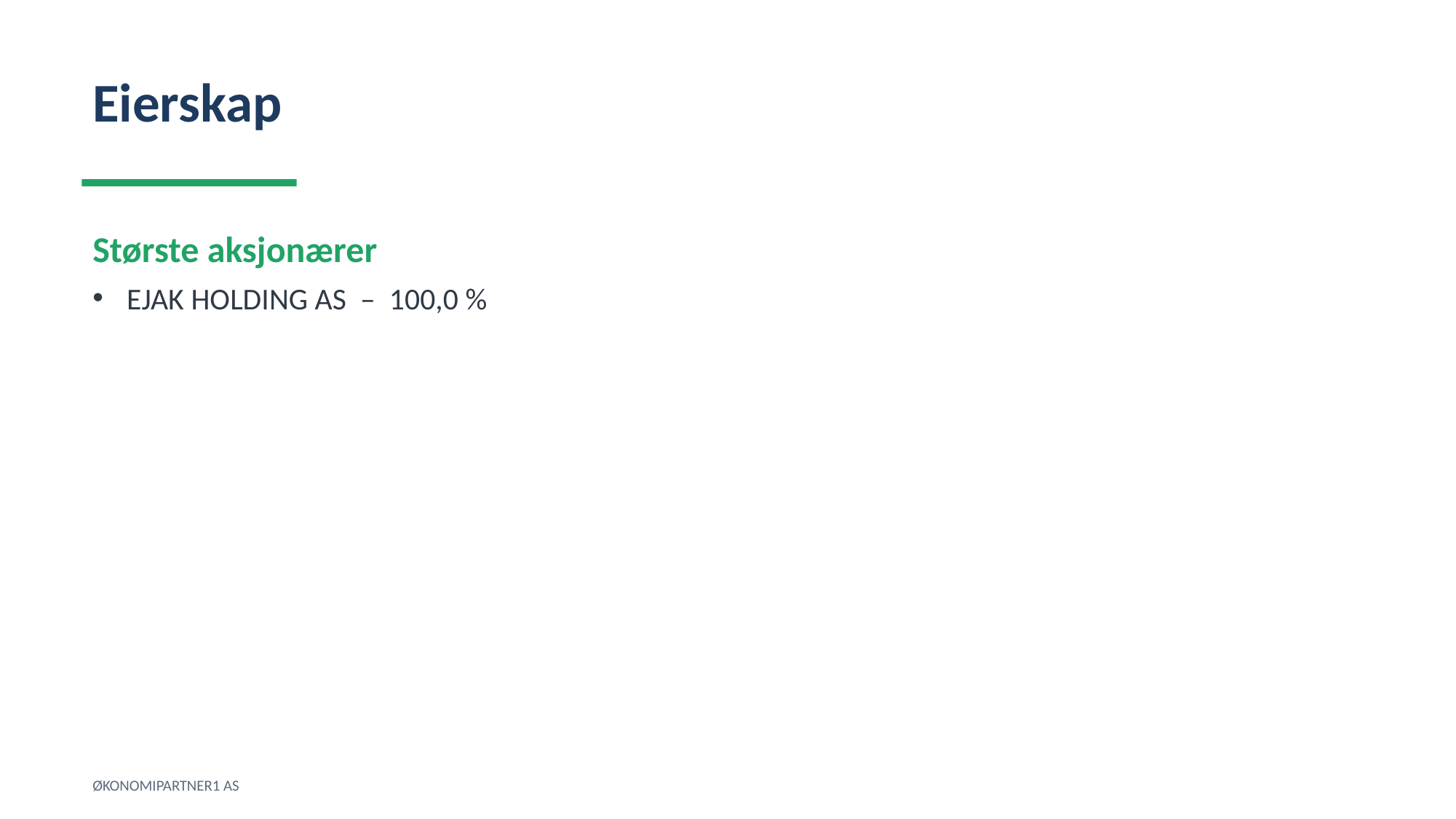

Eierskap

Største aksjonærer
EJAK HOLDING AS  –  100,0 %
ØKONOMIPARTNER1 AS